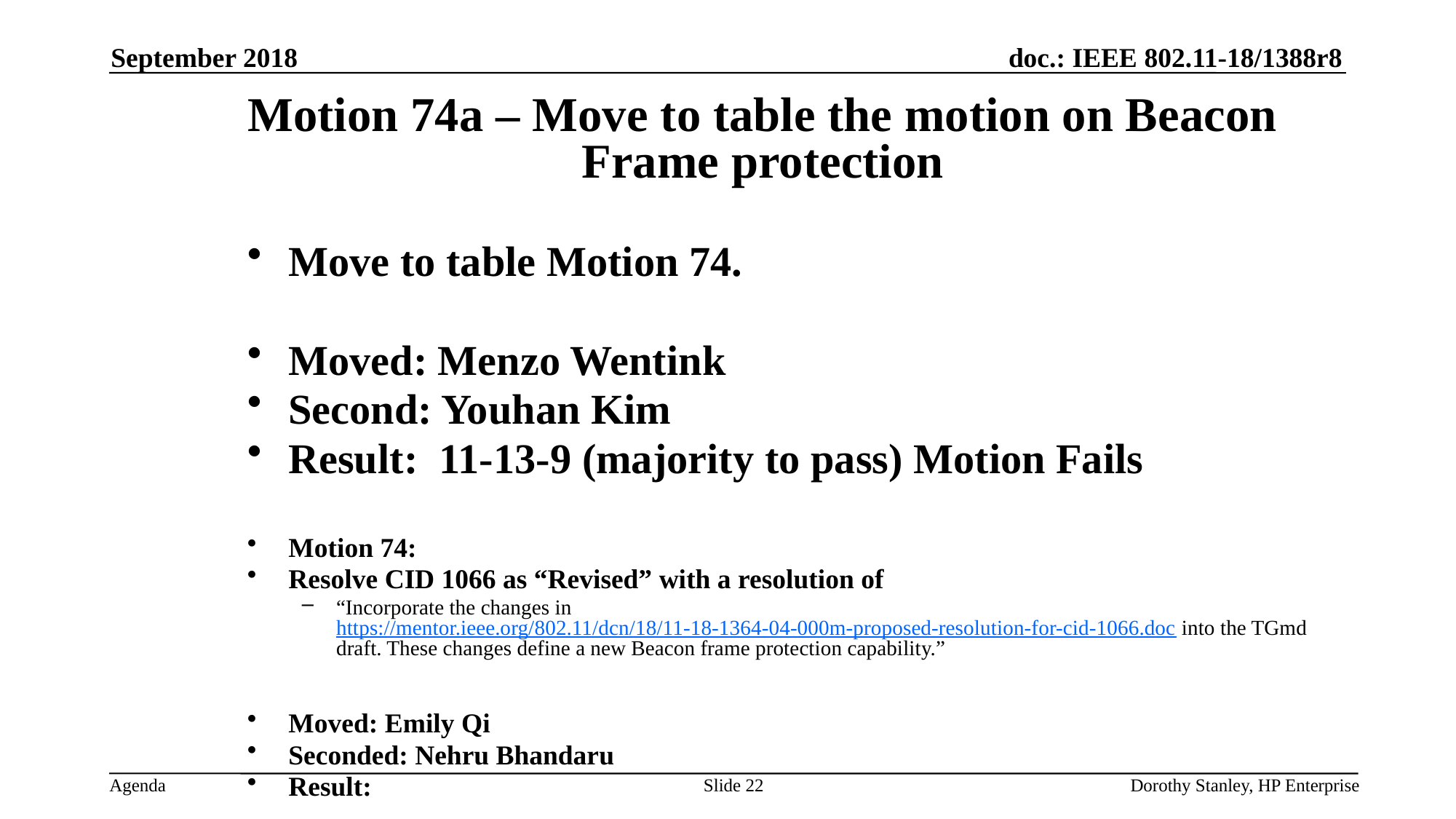

September 2018
Motion 74a – Move to table the motion on Beacon Frame protection
Move to table Motion 74.

Moved: Menzo Wentink
Second: Youhan Kim
Result:  11-13-9 (majority to pass) Motion Fails

Motion 74:
Resolve CID 1066 as “Revised” with a resolution of
“Incorporate the changes in https://mentor.ieee.org/802.11/dcn/18/11-18-1364-04-000m-proposed-resolution-for-cid-1066.doc into the TGmd draft. These changes define a new Beacon frame protection capability.”

Moved: Emily Qi
Seconded: Nehru Bhandaru
Result:

Slide 22
Dorothy Stanley, HP Enterprise